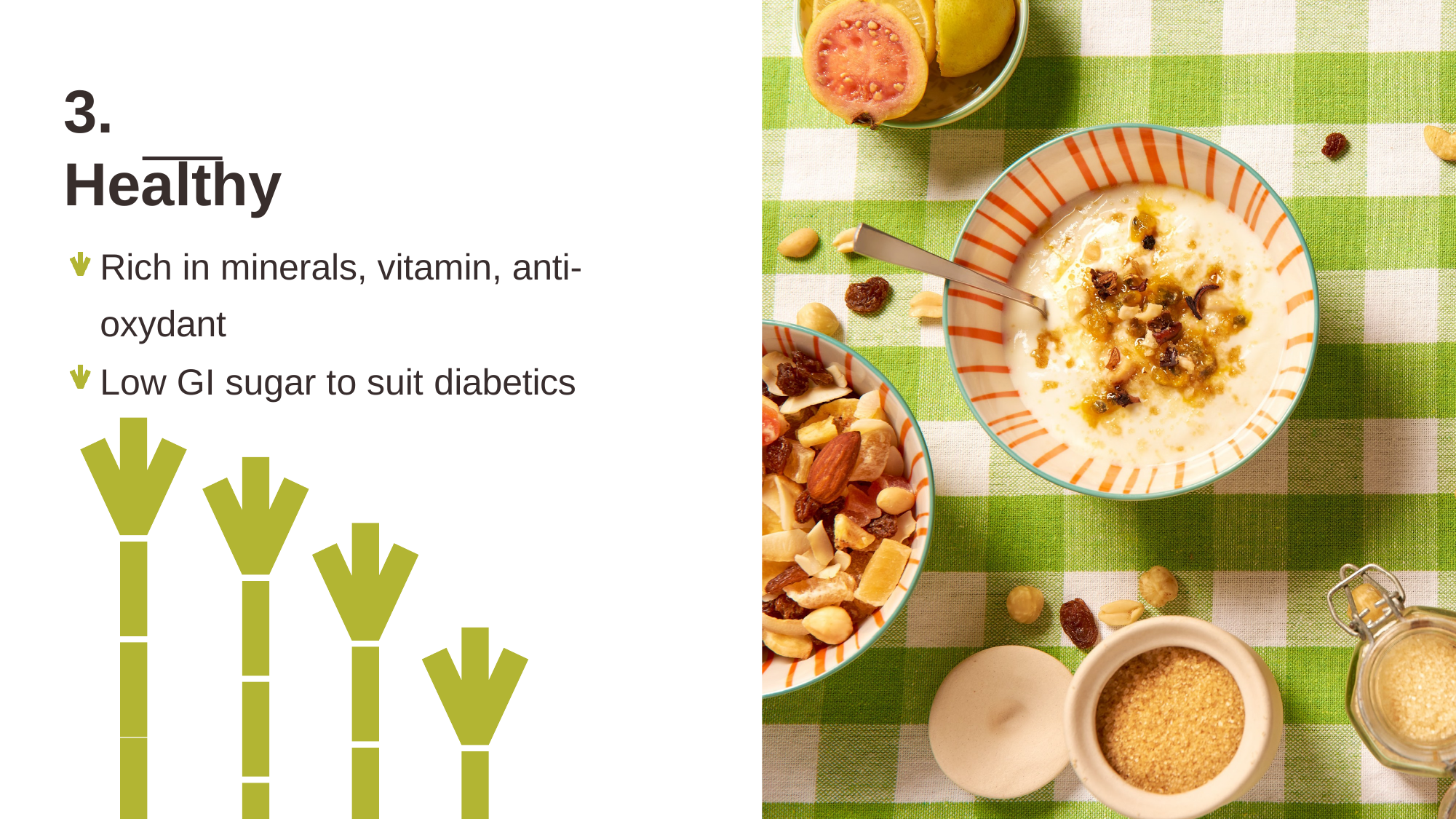

3.	Healthy

Rich in minerals, vitamin, anti-oxydant
Low GI sugar to suit diabetics